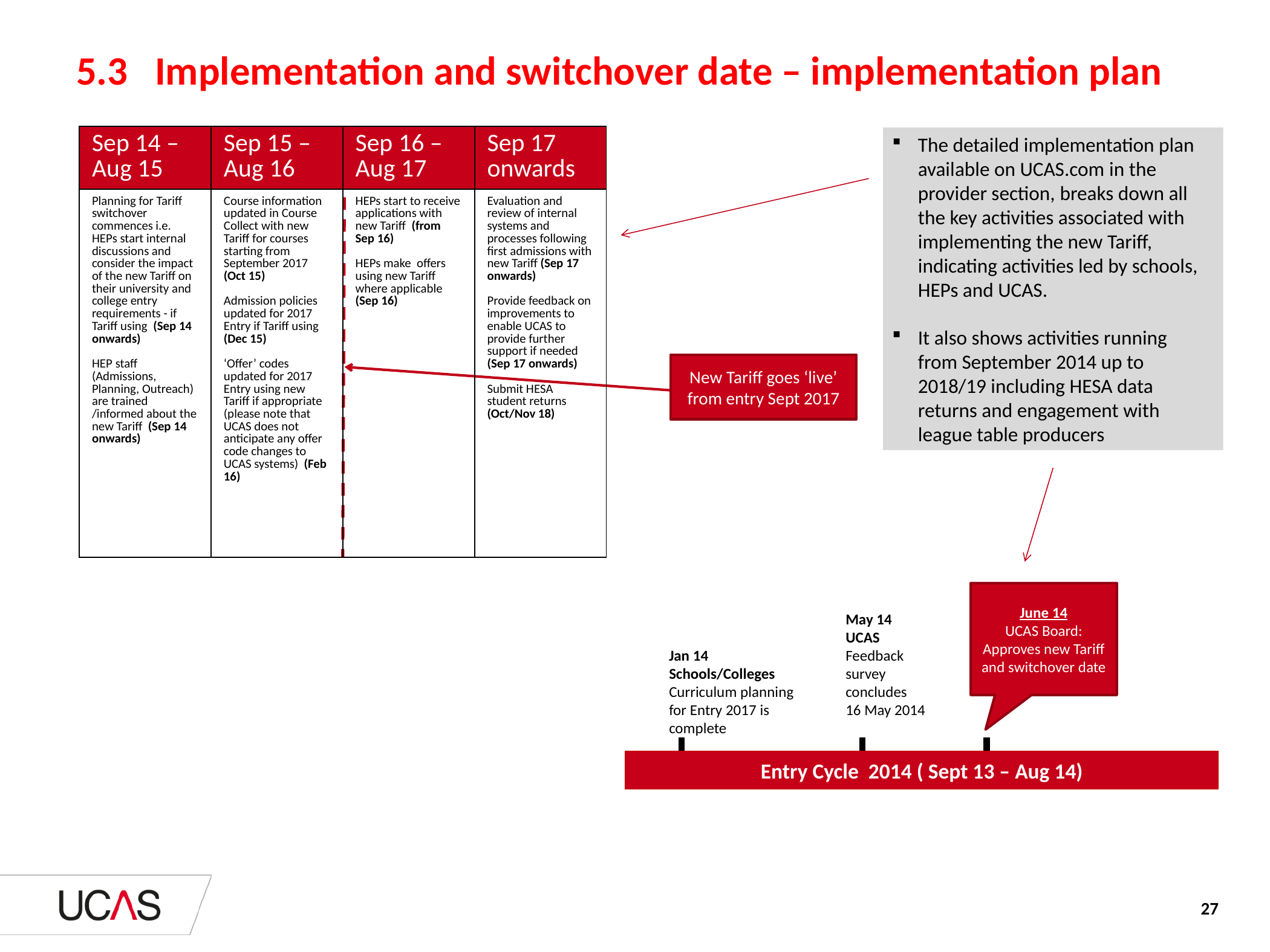

# 5.3   Implementation and switchover date – implementation plan
| Sep 14 – Aug 15 | Sep 15 – Aug 16 | Sep 16 – Aug 17 | Sep 17 onwards |
| --- | --- | --- | --- |
| Planning for Tariff switchover commences i.e. HEPs start internal discussions and consider the impact of the new Tariff on their university and college entry requirements - if Tariff using (Sep 14 onwards) HEP staff (Admissions, Planning, Outreach) are trained /informed about the new Tariff (Sep 14 onwards) | Course information updated in Course Collect with new Tariff for courses starting from September 2017 (Oct 15) Admission policies updated for 2017 Entry if Tariff using (Dec 15) ‘Offer’ codes updated for 2017 Entry using new Tariff if appropriate (please note that UCAS does not anticipate any offer code changes to UCAS systems) (Feb 16) | HEPs start to receive applications with new Tariff (from Sep 16) HEPs make offers using new Tariff where applicable (Sep 16) | Evaluation and review of internal systems and processes following first admissions with new Tariff (Sep 17 onwards) Provide feedback on improvements to enable UCAS to provide further support if needed (Sep 17 onwards) Submit HESA student returns (Oct/Nov 18) |
The detailed implementation plan available on UCAS.com in the provider section, breaks down all the key activities associated with implementing the new Tariff, indicating activities led by schools, HEPs and UCAS.

It also shows activities running  from September 2014 up to 2018/19 including HESA data returns and engagement with league table producers

New Tariff goes ‘live’ from entry Sept 2017
Text here
June 14
UCAS Board: Approves new Tariff and switchover date
May 14
UCAS
Feedback survey concludes
16 May 2014
Jan 14
Schools/Colleges
Curriculum planning for Entry 2017 is complete
Entry Cycle  2014 ( Sept 13 – Aug 14)
27